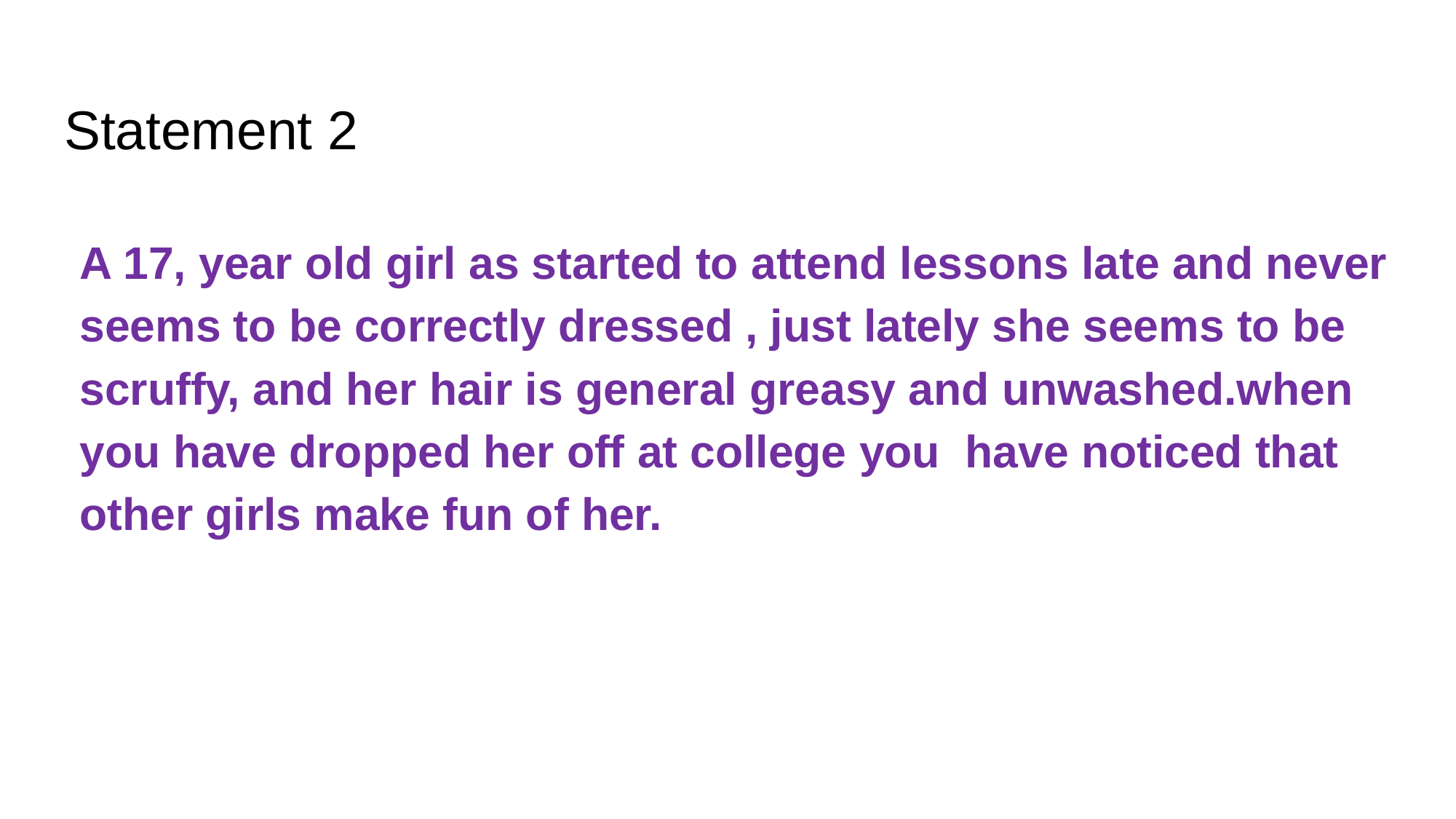

# Statement 2
A 17, year old girl as started to attend lessons late and never seems to be correctly dressed , just lately she seems to be scruffy, and her hair is general greasy and unwashed.when you have dropped her off at college you  have noticed that other girls make fun of her.